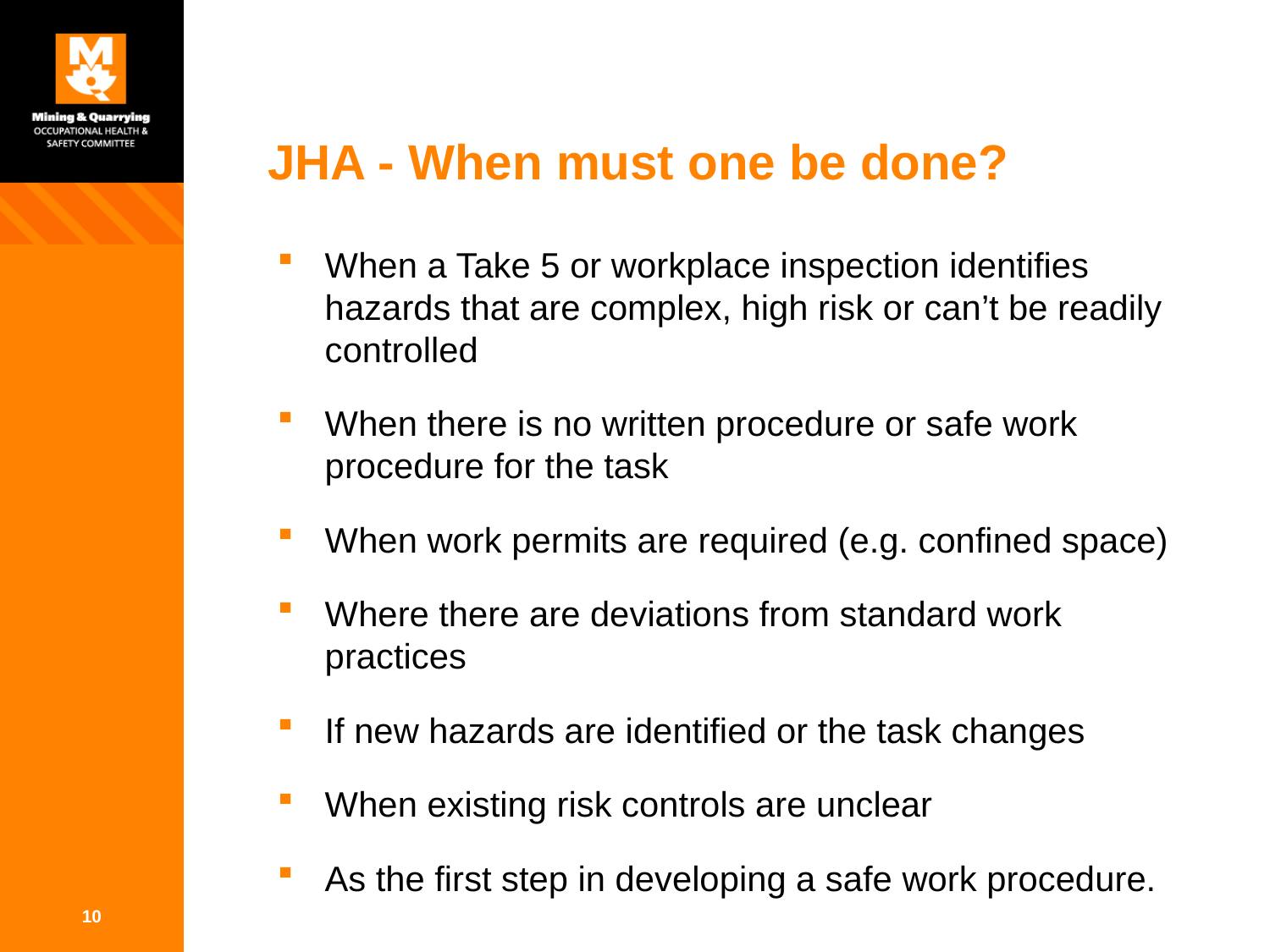

# JHA - When must one be done?
When a Take 5 or workplace inspection identifies hazards that are complex, high risk or can’t be readily controlled
When there is no written procedure or safe work procedure for the task
When work permits are required (e.g. confined space)
Where there are deviations from standard work practices
If new hazards are identified or the task changes
When existing risk controls are unclear
As the first step in developing a safe work procedure.
10